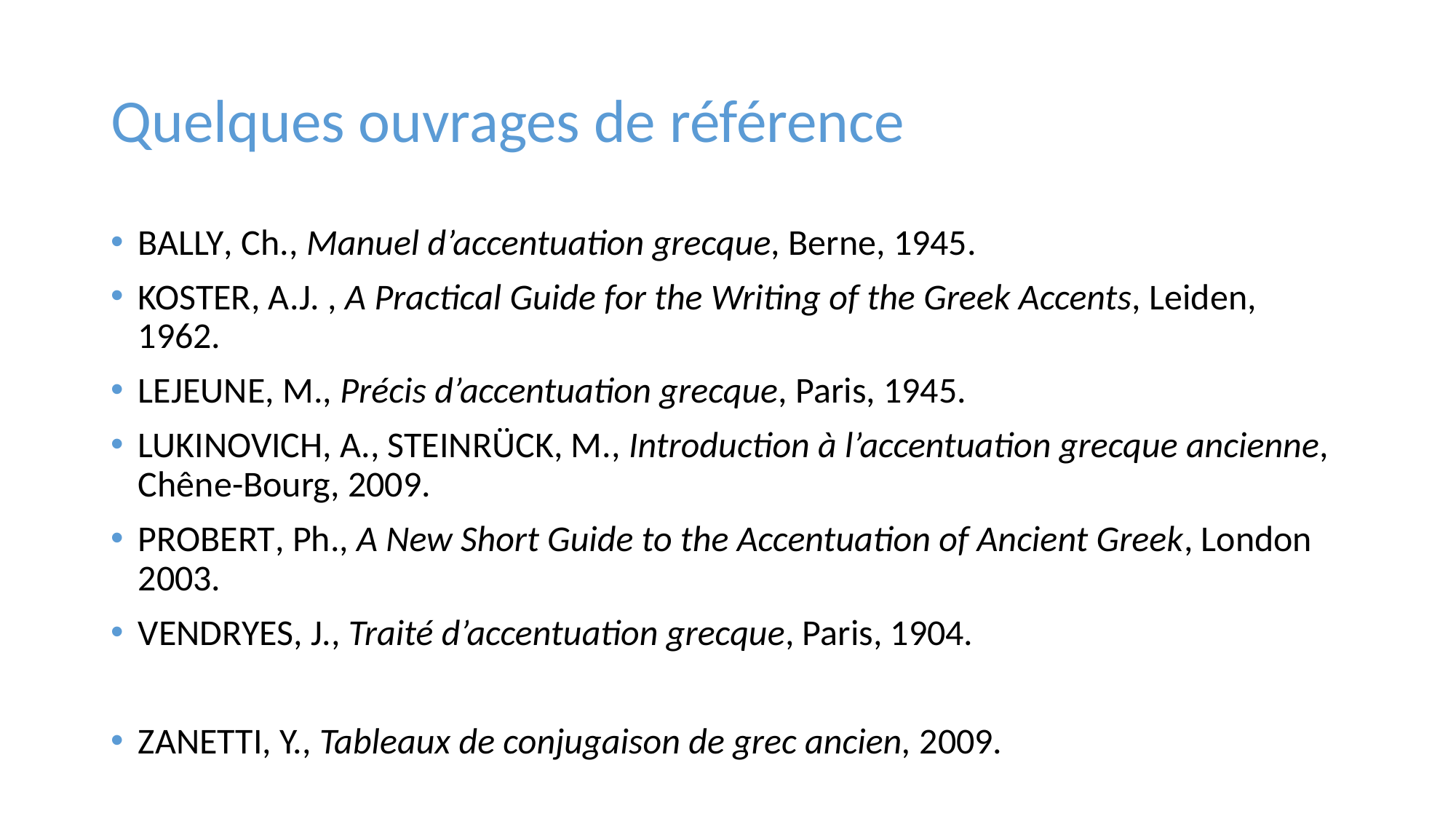

# Quelques ouvrages de référence
Bally, Ch., Manuel d’accentuation grecque, Berne, 1945.
Koster, A.J. , A Practical Guide for the Writing of the Greek Accents, Leiden, 1962.
Lejeune, M., Précis d’accentuation grecque, Paris, 1945.
Lukinovich, A., Steinrück, M., Introduction à l’accentuation grecque ancienne, Chêne-Bourg, 2009.
Probert, Ph., A New Short Guide to the Accentuation of Ancient Greek, London 2003.
Vendryes, J., Traité d’accentuation grecque, Paris, 1904.

Zanetti, Y., Tableaux de conjugaison de grec ancien, 2009.